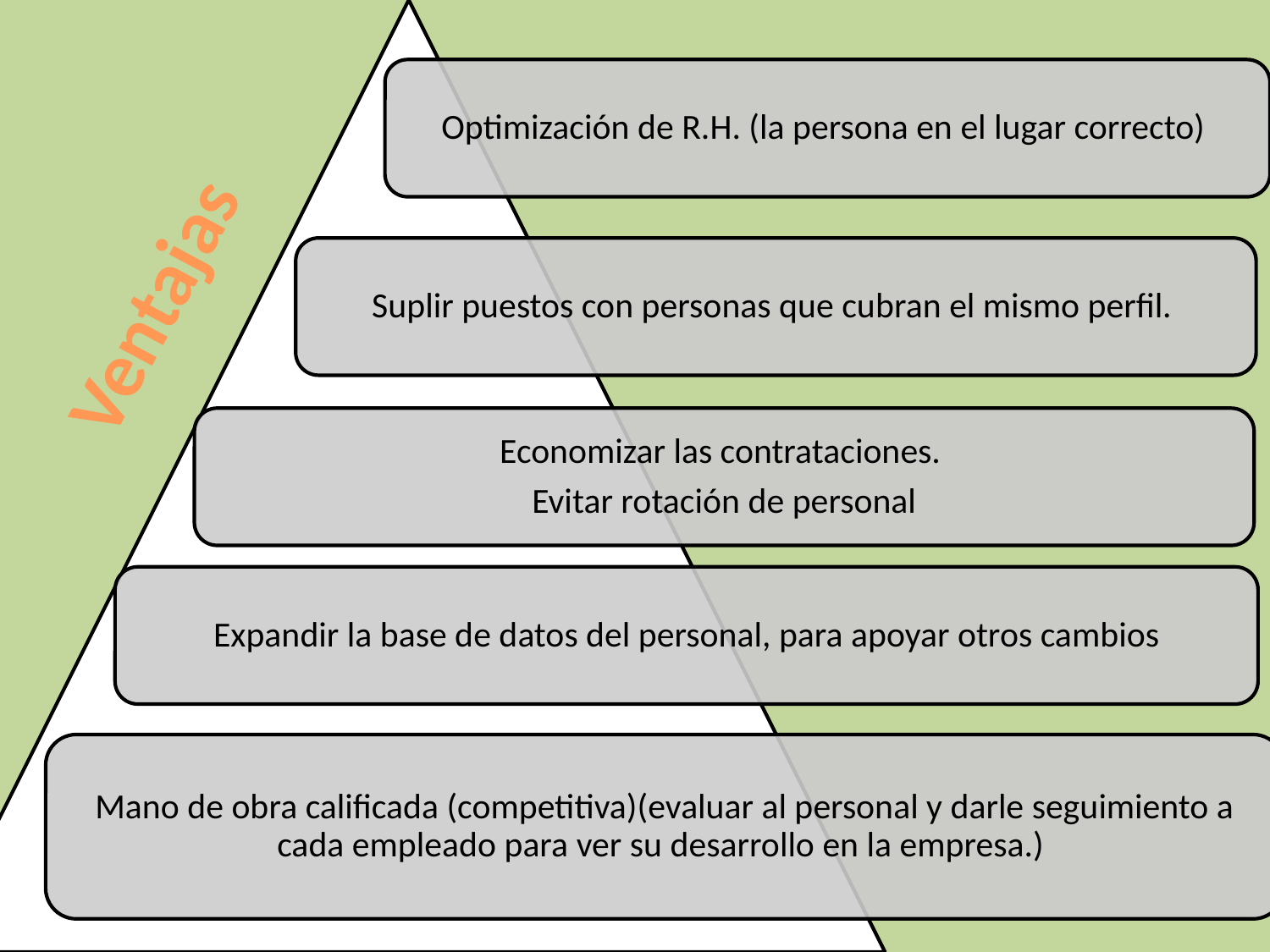

Optimización de R.H. (la persona en el lugar correcto)
Suplir puestos con personas que cubran el mismo perfil.
Economizar las contrataciones.
Evitar rotación de personal
Expandir la base de datos del personal, para apoyar otros cambios
Mano de obra calificada (competitiva)(evaluar al personal y darle seguimiento a cada empleado para ver su desarrollo en la empresa.)
# Ventajas